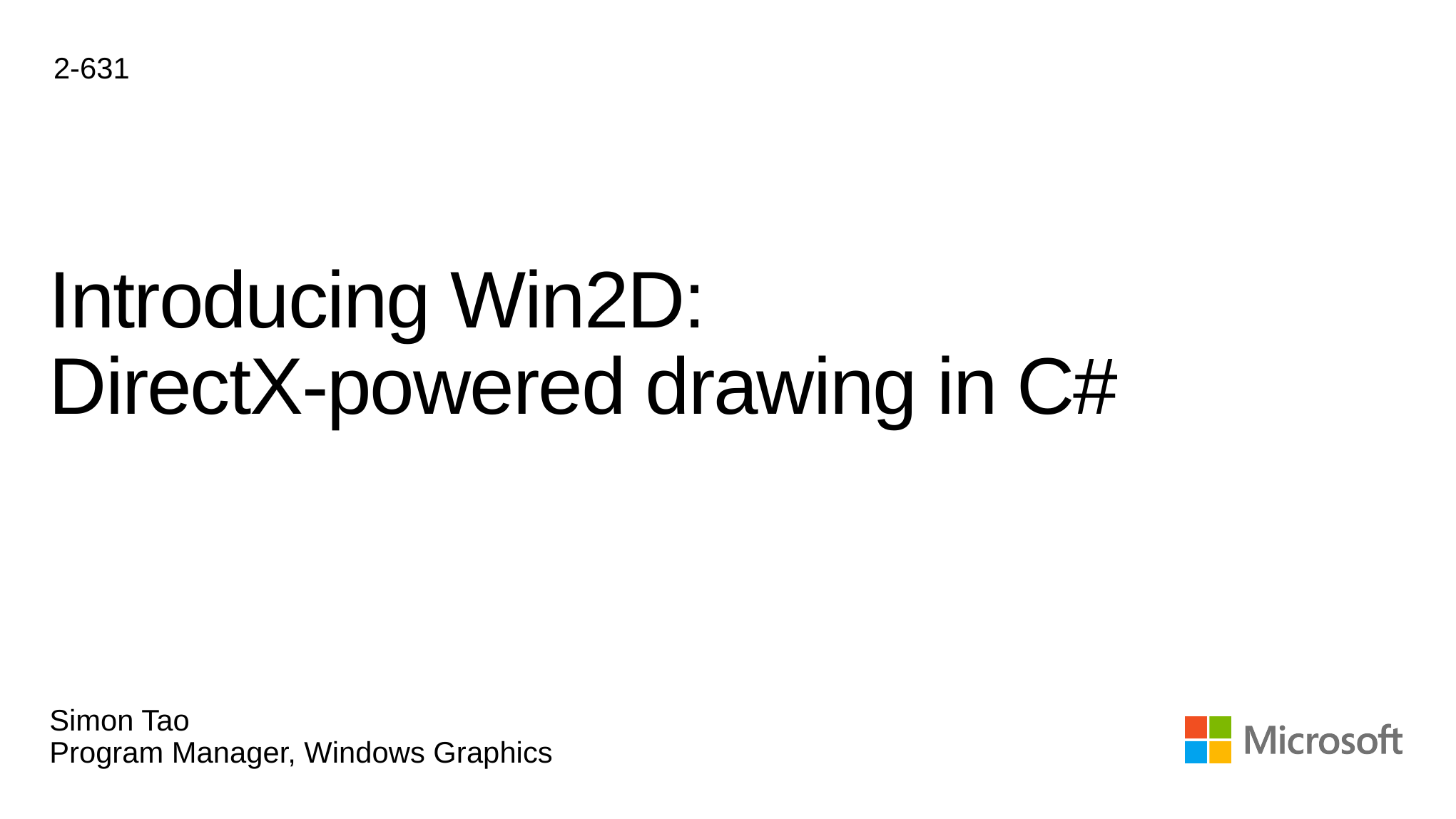

2-631
# Introducing Win2D: DirectX-powered drawing in C#
Simon Tao
Program Manager, Windows Graphics